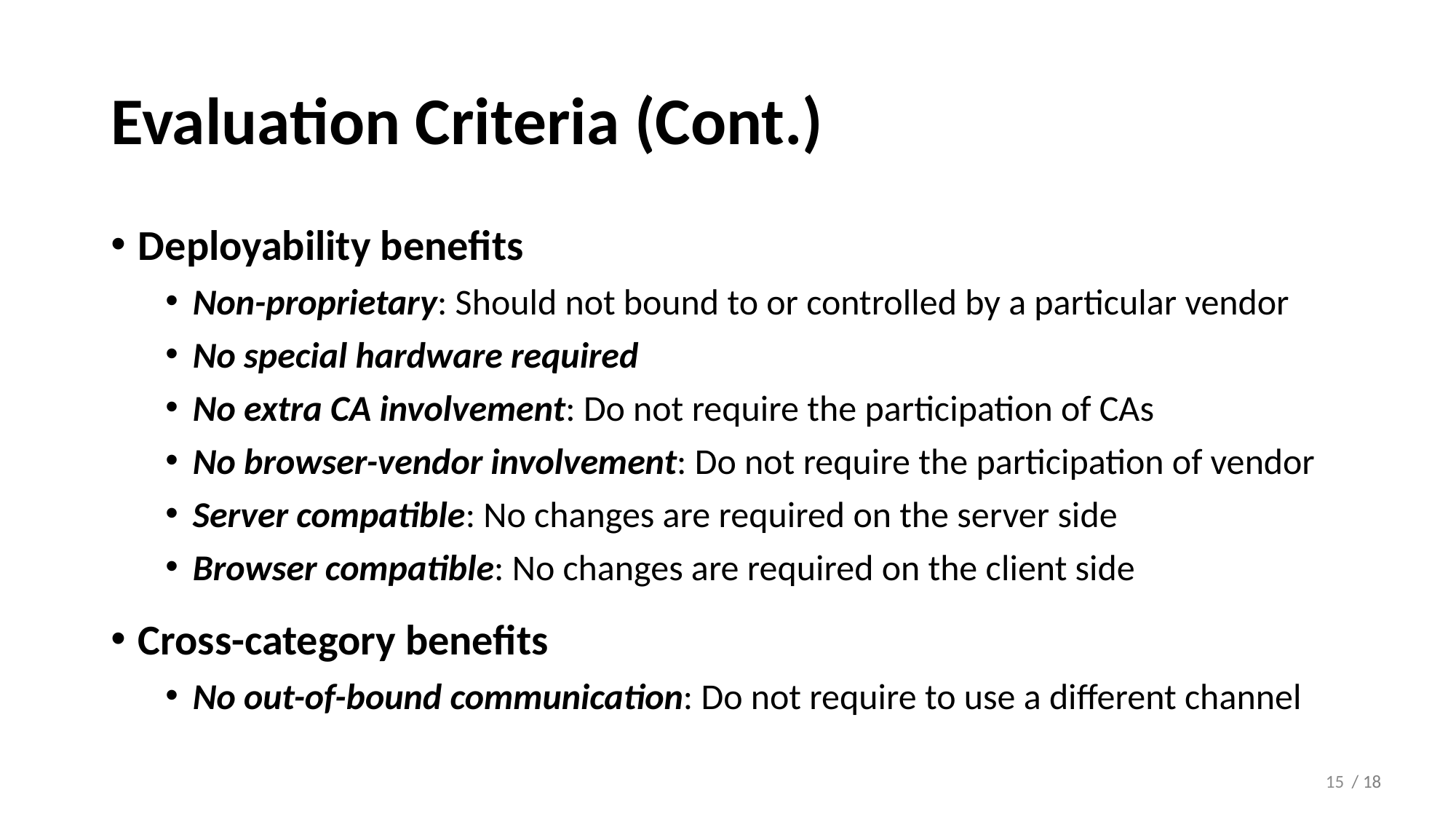

# Evaluation Criteria (Cont.)
Deployability benefits
Non-proprietary: Should not bound to or controlled by a particular vendor
No special hardware required
No extra CA involvement: Do not require the participation of CAs
No browser-vendor involvement: Do not require the participation of vendor
Server compatible: No changes are required on the server side
Browser compatible: No changes are required on the client side
Cross-category benefits
No out-of-bound communication: Do not require to use a different channel
15
/ 18